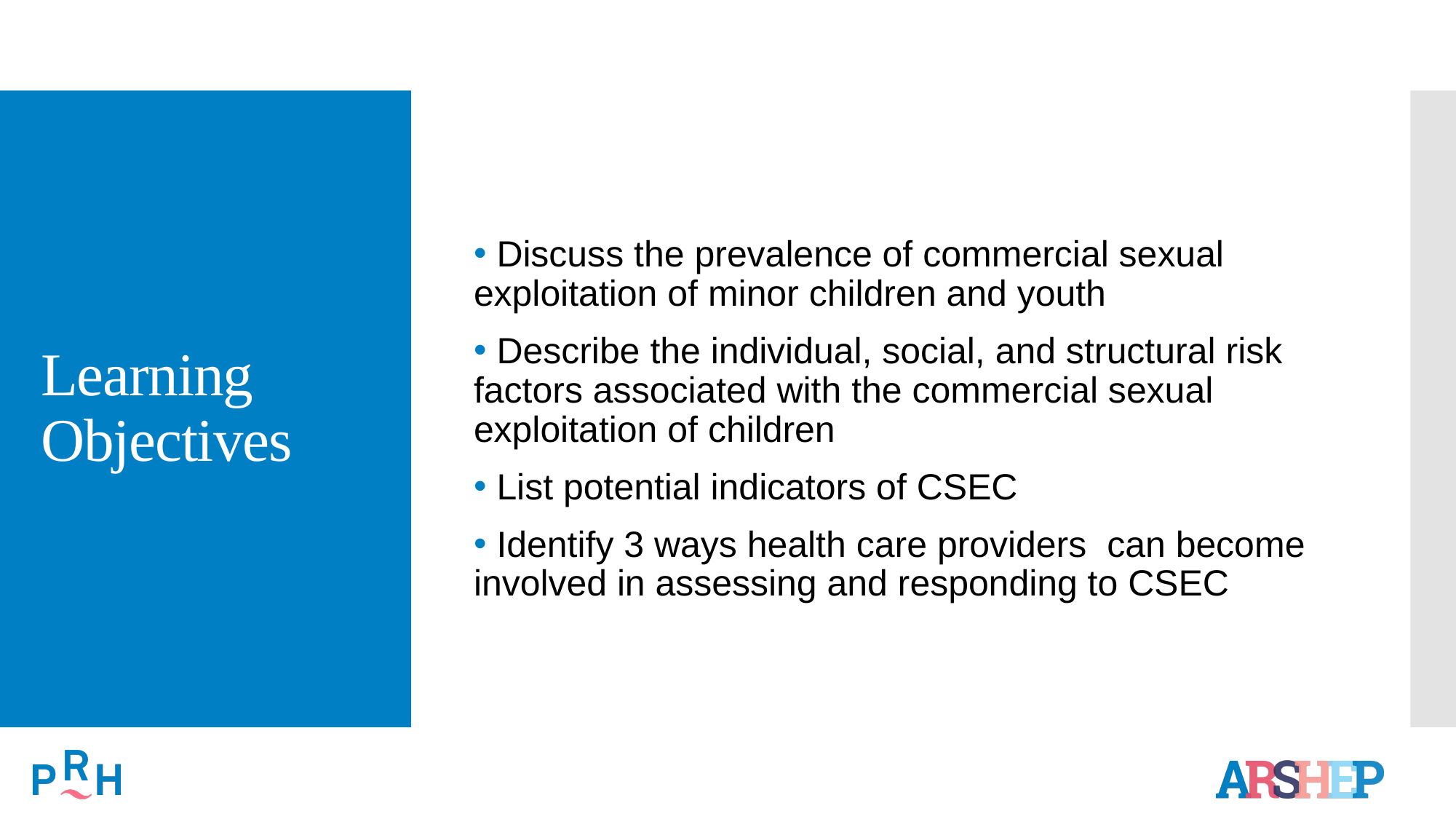

Discuss the prevalence of commercial sexual exploitation of minor children and youth
 Describe the individual, social, and structural risk factors associated with the commercial sexual exploitation of children
 List potential indicators of CSEC
 Identify 3 ways health care providers  can become involved in assessing and responding to CSEC

# Learning Objectives